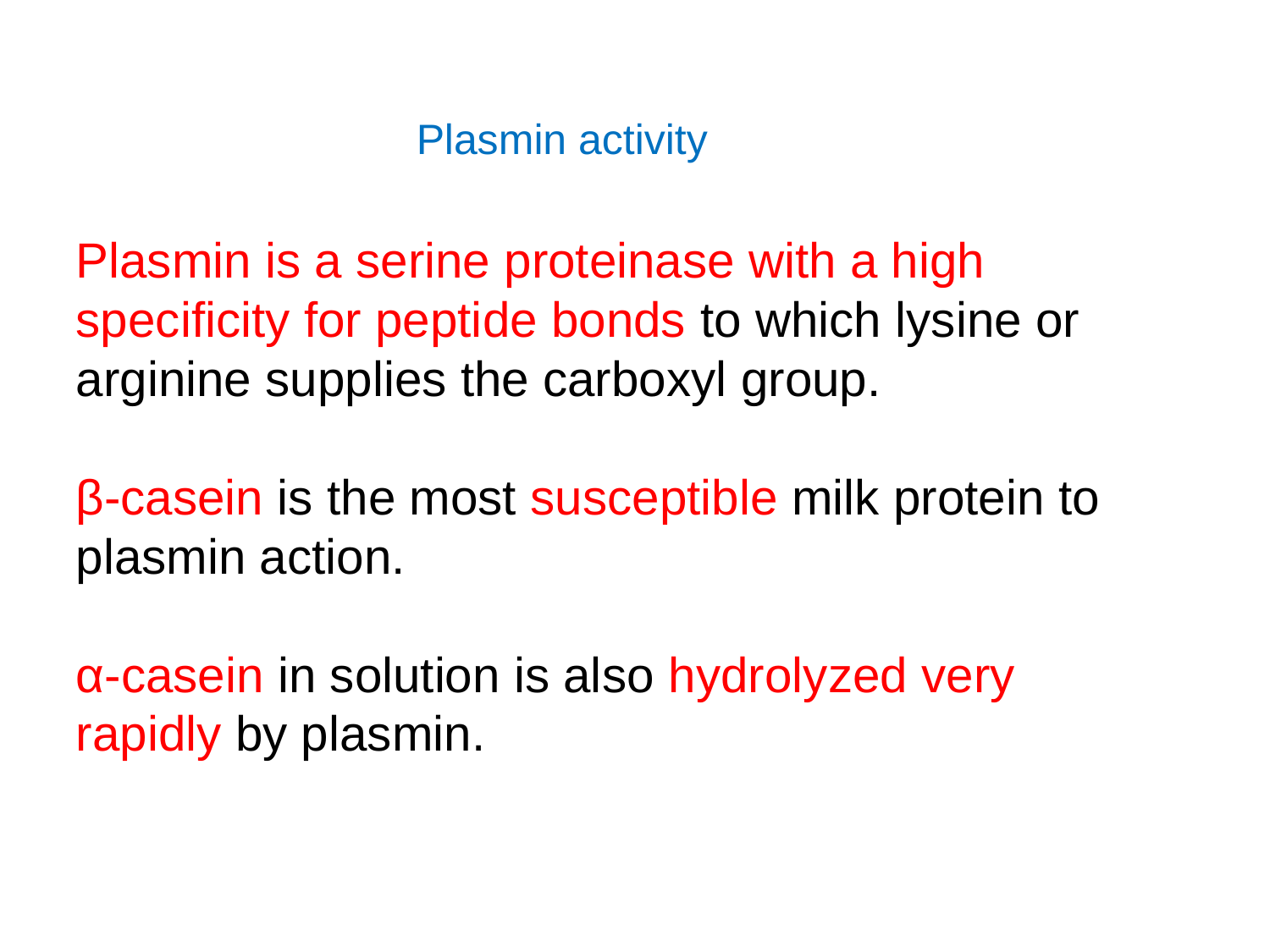

Plasmin activity
Plasmin is a serine proteinase with a high specificity for peptide bonds to which lysine or arginine supplies the carboxyl group.

β-casein is the most susceptible milk protein to plasmin action.

α-casein in solution is also hydrolyzed very rapidly by plasmin.